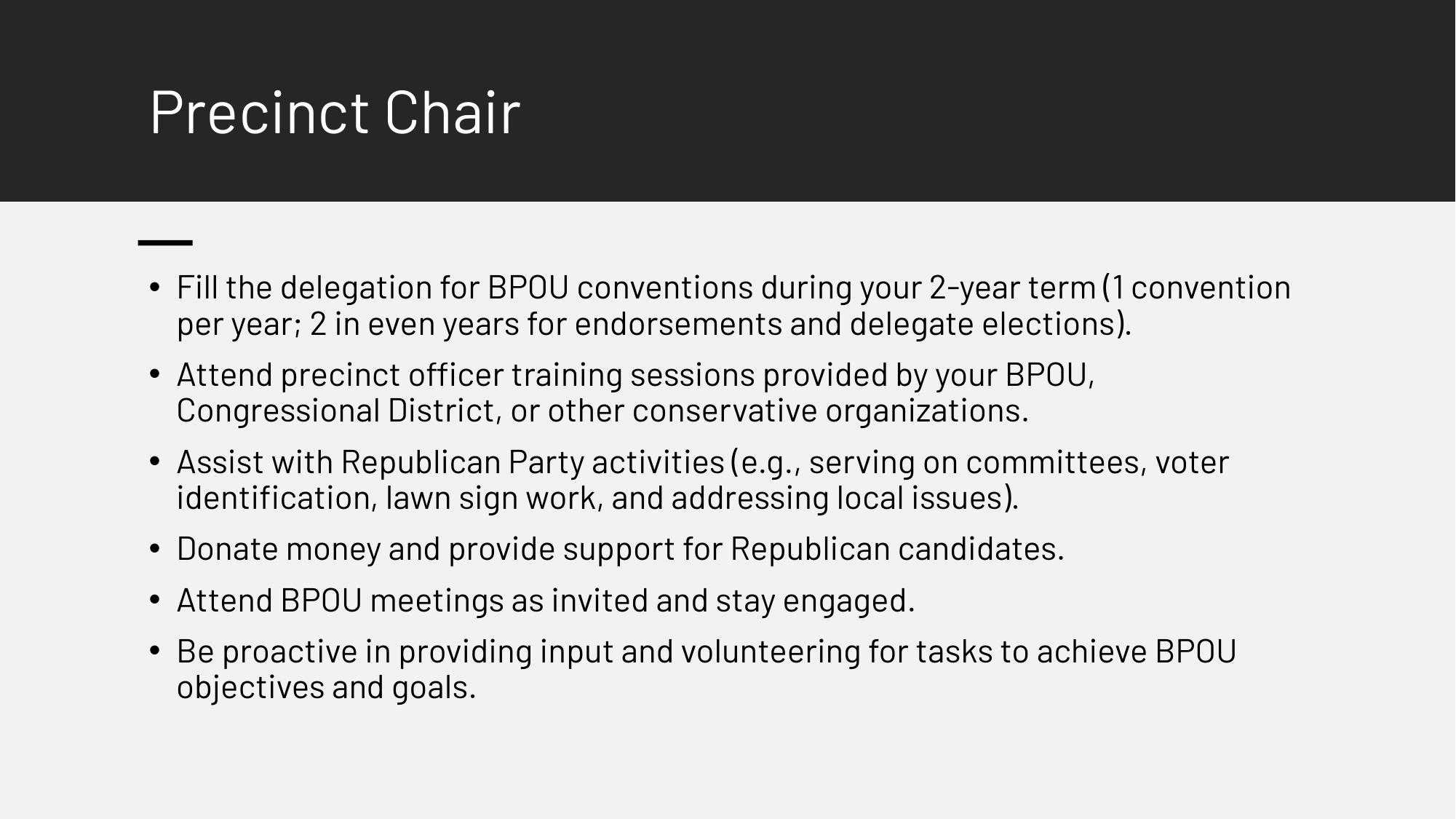

# Precinct Chair

Fill the delegation for BPOU conventions during your 2-year term (1 convention per year; 2 in even years for endorsements and delegate elections).
Attend precinct officer training sessions provided by your BPOU, Congressional District, or other conservative organizations.
Assist with Republican Party activities (e.g., serving on committees, voter identification, lawn sign work, and addressing local issues).
Donate money and provide support for Republican candidates.
Attend BPOU meetings as invited and stay engaged.
Be proactive in providing input and volunteering for tasks to achieve BPOU objectives and goals.